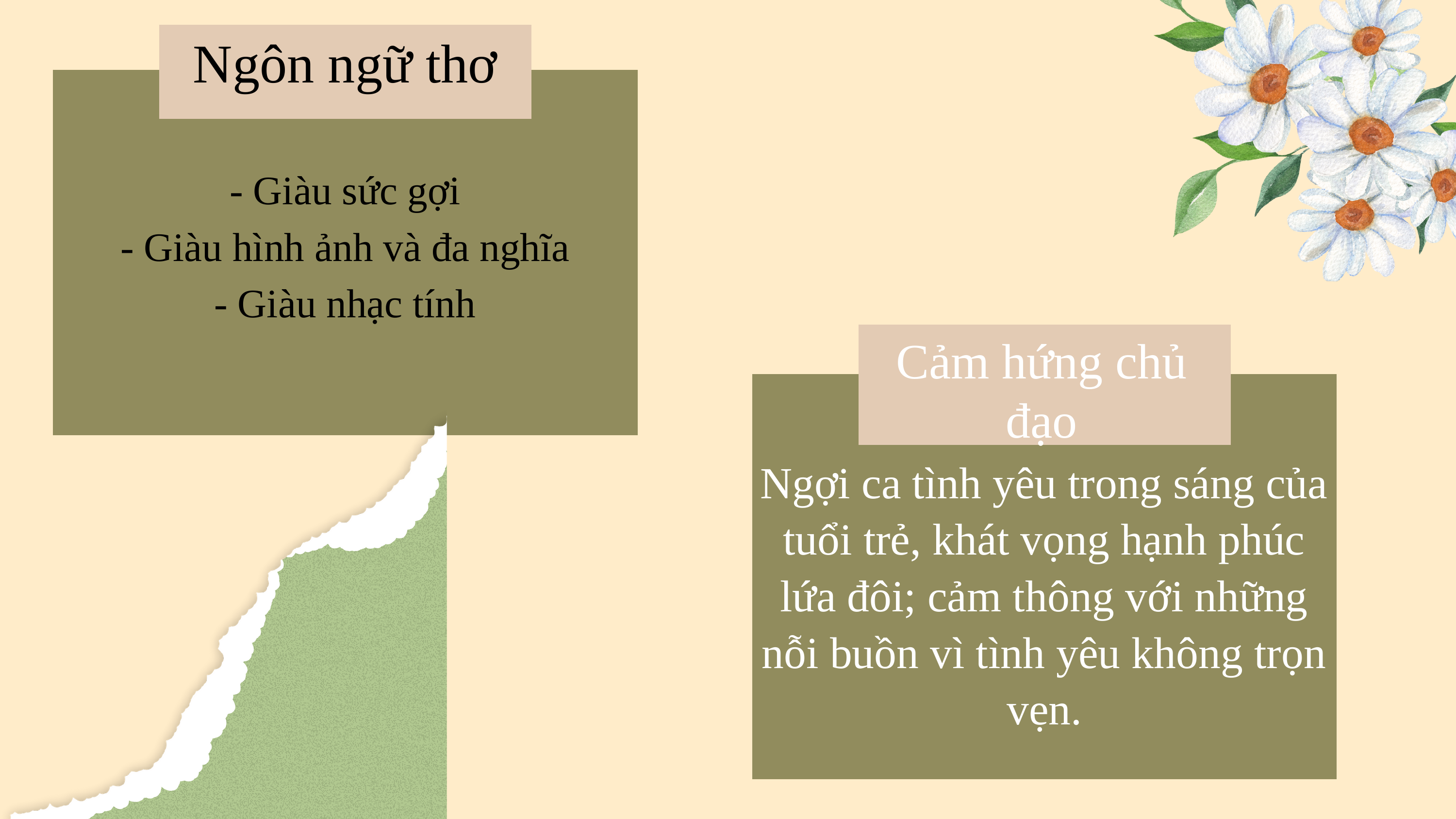

Ngôn ngữ thơ

- Giàu sức gợi
- Giàu hình ảnh và đa nghĩa
- Giàu nhạc tính

Cảm hứng chủ đạo

Ngợi ca tình yêu trong sáng của tuổi trẻ, khát vọng hạnh phúc lứa đôi; cảm thông với những nỗi buồn vì tình yêu không trọn vẹn.